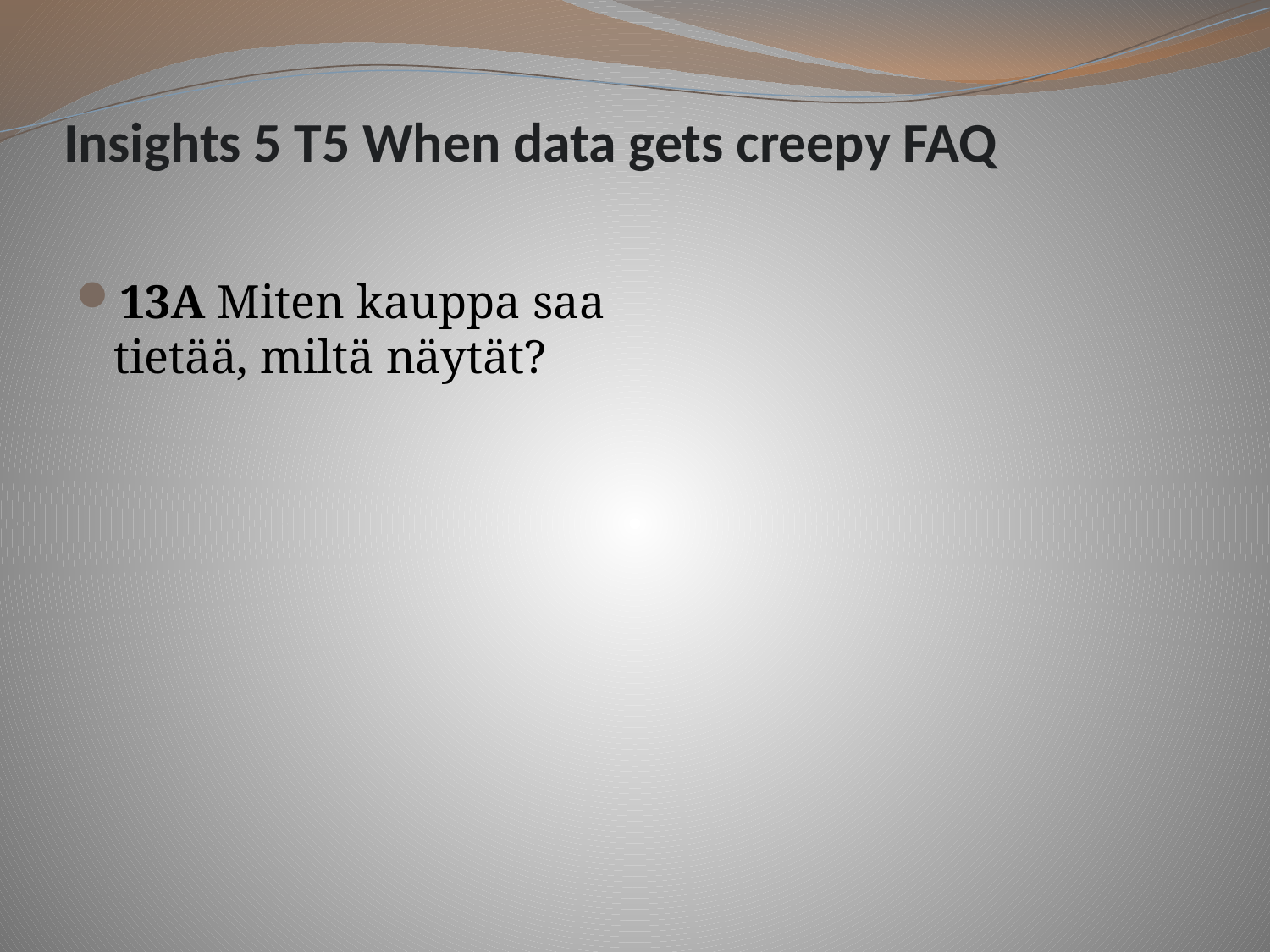

# Insights 5 T5 When data gets creepy FAQ
13A Miten kauppa saa tietää, miltä näytät?